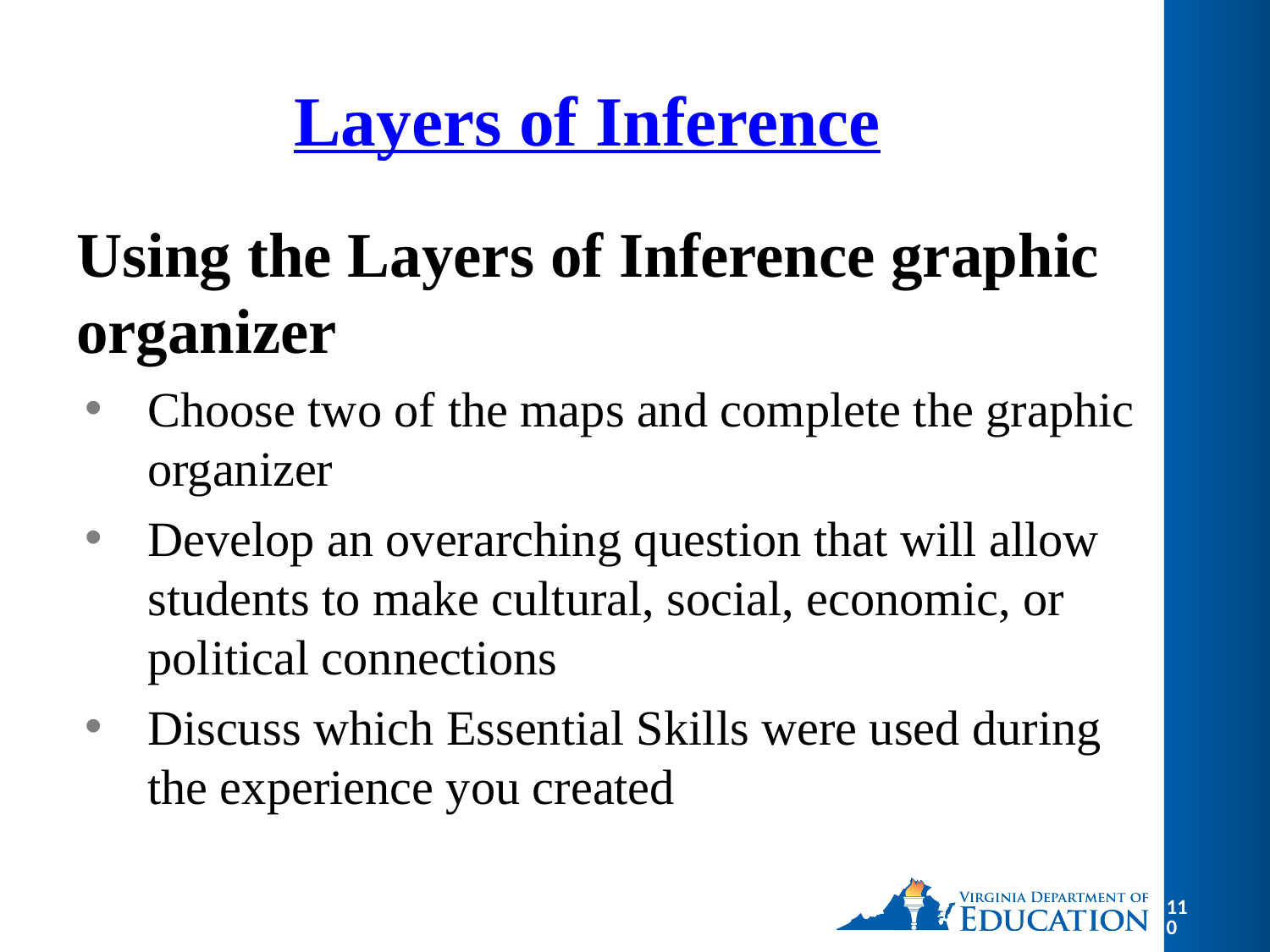

# Layers of Inference
Using the Layers of Inference graphic organizer
Choose two of the maps and complete the graphic organizer
Develop an overarching question that will allow students to make cultural, social, economic, or political connections
Discuss which Essential Skills were used during the experience you created

110